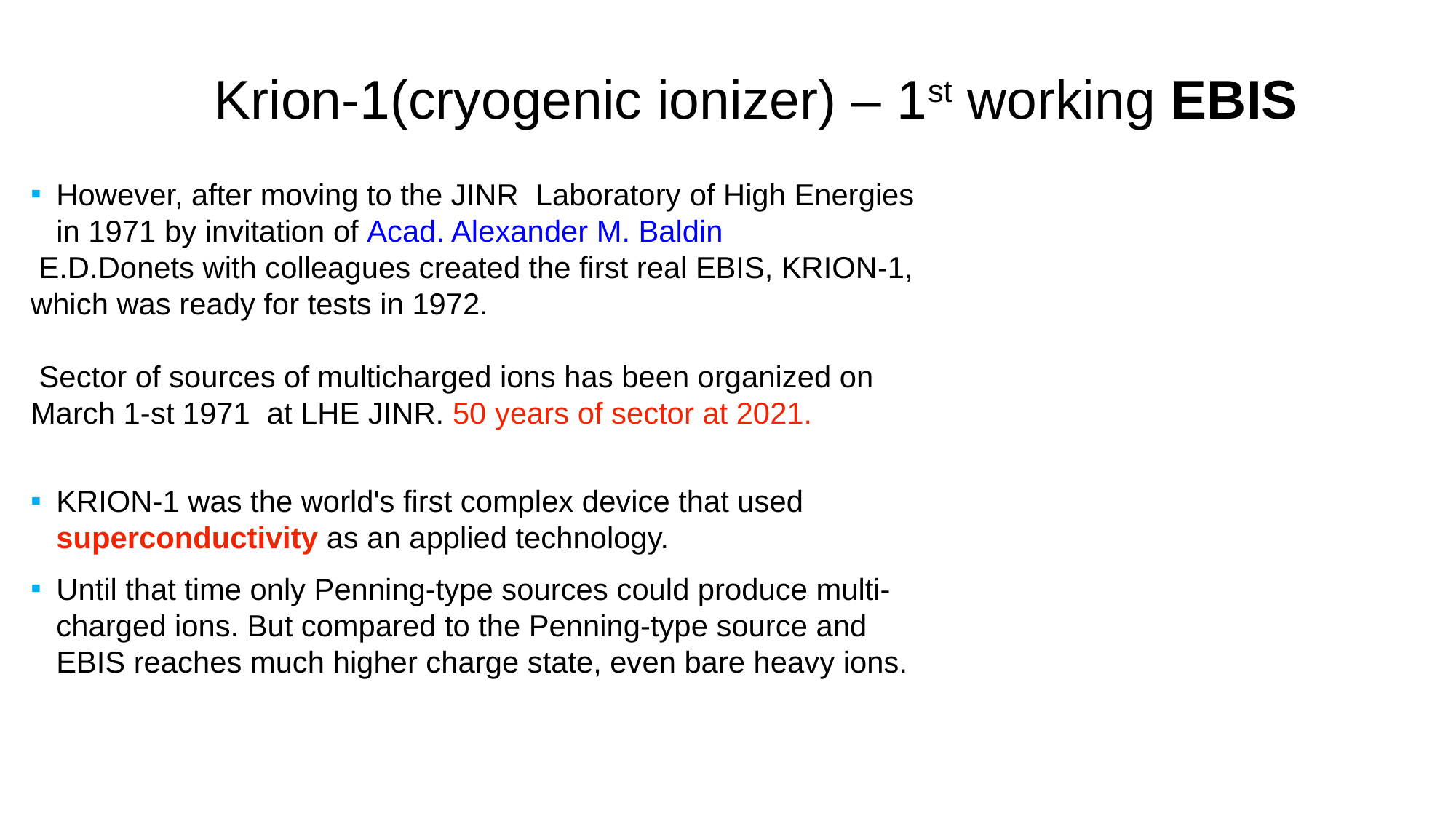

# Krion-1(cryogenic ionizer) – 1st working EBIS

However, after moving to the JINR  Laboratory of High Energies in 1971 by invitation of Acad. Alexander M. Baldin
 E.D.Donets with colleagues created the first real EBIS, KRION-1, which was ready for tests in 1972.

 Sector of sources of multicharged ions has been organized on March 1-st 1971  at LHE JINR. 50 years of sector at 2021.

KRION-1 was the world's first complex device that used superconductivity as an applied technology.

Until that time only Penning-type sources could produce multi- charged ions. But compared to the Penning-type source and EBIS reaches much higher charge state, even bare heavy ions.